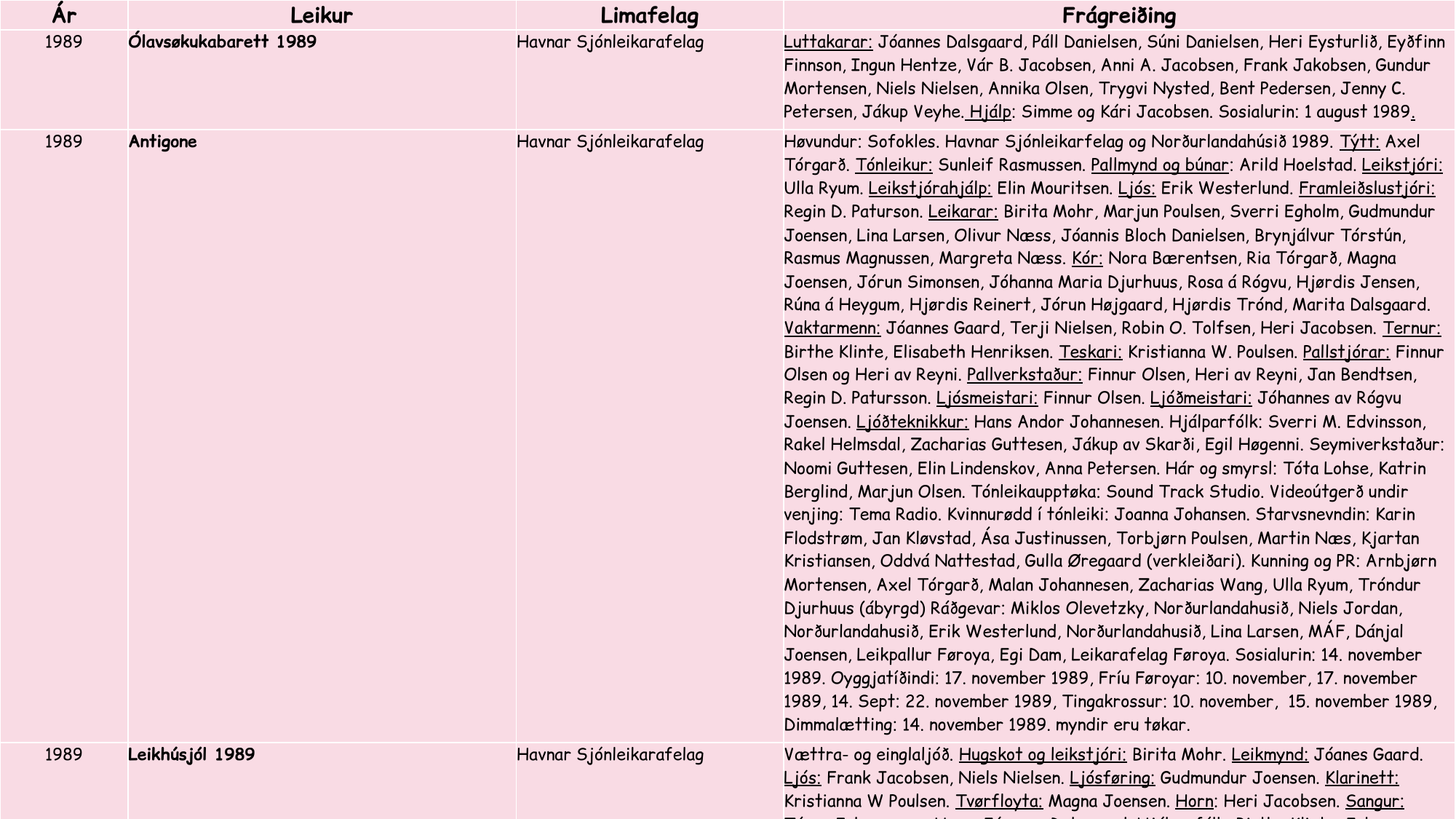

| Ár | Leikur | Limafelag | Frágreiðing |
| --- | --- | --- | --- |
| 1989 | Ólavsøkukabarett 1989 | Havnar Sjónleikarafelag | Luttakarar: Jóannes Dalsgaard, Páll Danielsen, Súni Danielsen, Heri Eysturlið, Eyðfinn Finnson, Ingun Hentze, Vár B. Jacobsen, Anni A. Jacobsen, Frank Jakobsen, Gundur Mortensen, Niels Nielsen, Annika Olsen, Trygvi Nysted, Bent Pedersen, Jenny C. Petersen, Jákup Veyhe. Hjálp: Simme og Kári Jacobsen. Sosialurin: 1 august 1989. |
| 1989 | Antigone | Havnar Sjónleikarafelag | Høvundur: Sofokles. Havnar Sjónleikarfelag og Norðurlandahúsið 1989. Týtt: Axel Tórgarð. Tónleikur: Sunleif Rasmussen. Pallmynd og búnar: Arild Hoelstad. Leikstjóri: Ulla Ryum. Leikstjórahjálp: Elin Mouritsen. Ljós: Erik Westerlund. Framleiðslustjóri: Regin D. Paturson. Leikarar: Birita Mohr, Marjun Poulsen, Sverri Egholm, Gudmundur Joensen, Lina Larsen, Olivur Næss, Jóannis Bloch Danielsen, Brynjálvur Tórstún, Rasmus Magnussen, Margreta Næss. Kór: Nora Bærentsen, Ria Tórgarð, Magna Joensen, Jórun Simonsen, Jóhanna Maria Djurhuus, Rosa á Rógvu, Hjørdis Jensen, Rúna á Heygum, Hjørdis Reinert, Jórun Højgaard, Hjørdis Trónd, Marita Dalsgaard. Vaktarmenn: Jóannes Gaard, Terji Nielsen, Robin O. Tolfsen, Heri Jacobsen. Ternur: Birthe Klinte, Elisabeth Henriksen. Teskari: Kristianna W. Poulsen. Pallstjórar: Finnur Olsen og Heri av Reyni. Pallverkstaður: Finnur Olsen, Heri av Reyni, Jan Bendtsen, Regin D. Patursson. Ljósmeistari: Finnur Olsen. Ljóðmeistari: Jóhannes av Rógvu Joensen. Ljóðteknikkur: Hans Andor Johannesen. Hjálparfólk: Sverri M. Edvinsson, Rakel Helmsdal, Zacharias Guttesen, Jákup av Skarði, Egil Høgenni. Seymiverkstaður: Noomi Guttesen, Elin Lindenskov, Anna Petersen. Hár og smyrsl: Tóta Lohse, Katrin Berglind, Marjun Olsen. Tónleikaupptøka: Sound Track Studio. Videoútgerð undir venjing: Tema Radio. Kvinnurødd í tónleiki: Joanna Johansen. Starvsnevndin: Karin Flodstrøm, Jan Kløvstad, Ása Justinussen, Torbjørn Poulsen, Martin Næs, Kjartan Kristiansen, Oddvá Nattestad, Gulla Øregaard (verkleiðari). Kunning og PR: Arnbjørn Mortensen, Axel Tórgarð, Malan Johannesen, Zacharias Wang, Ulla Ryum, Tróndur Djurhuus (ábyrgd) Ráðgevar: Miklos Olevetzky, Norðurlandahusið, Niels Jordan, Norðurlandahusið, Erik Westerlund, Norðurlandahusið, Lina Larsen, MÁF, Dánjal Joensen, Leikpallur Føroya, Egi Dam, Leikarafelag Føroya. Sosialurin: 14. november 1989. Oyggjatíðindi: 17. november 1989, Fríu Føroyar: 10. november, 17. november 1989, 14. Sept: 22. november 1989, Tingakrossur: 10. november, 15. november 1989, Dimmalætting: 14. november 1989. myndir eru tøkar. |
| 1989 | Leikhúsjól 1989 | Havnar Sjónleikarafelag | Vættra- og einglaljóð. Hugskot og leikstjóri: Birita Mohr. Leikmynd: Jóanes Gaard. Ljós: Frank Jacobsen, Niels Nielsen. Ljósføring: Gudmundur Joensen. Klarinett: Kristianna W Poulsen. Tvørfloyta: Magna Joensen. Horn: Heri Jacobsen. Sangur: Tórun Johannesen. Horn: Jóannes Dalsgaard. Hjálparfólk: Birthe Klinte, Johanna Maria Djurhuus, Gudmundur Joensen. Leikarar: Kristianna W. Poulsen, Jóanes Dalsgaard, Hanna Lindenskov, Tórun Johannesen, Jeanetta Blåsvær, Jóanes Danielsen, Beinta Danielsen, Ingun Hentze, Randi Holm, Marjun Poulsen, Sjúrður Skaale, Bogi Winther, Marjun Olsen, Lina Arge, Jón Højsted, Marita Dalsgaard, Terji Nielsen, Jens John Østerø. 14. sept: 16. desember 1989, Fríu Føroyar: 15. desember 1989. |